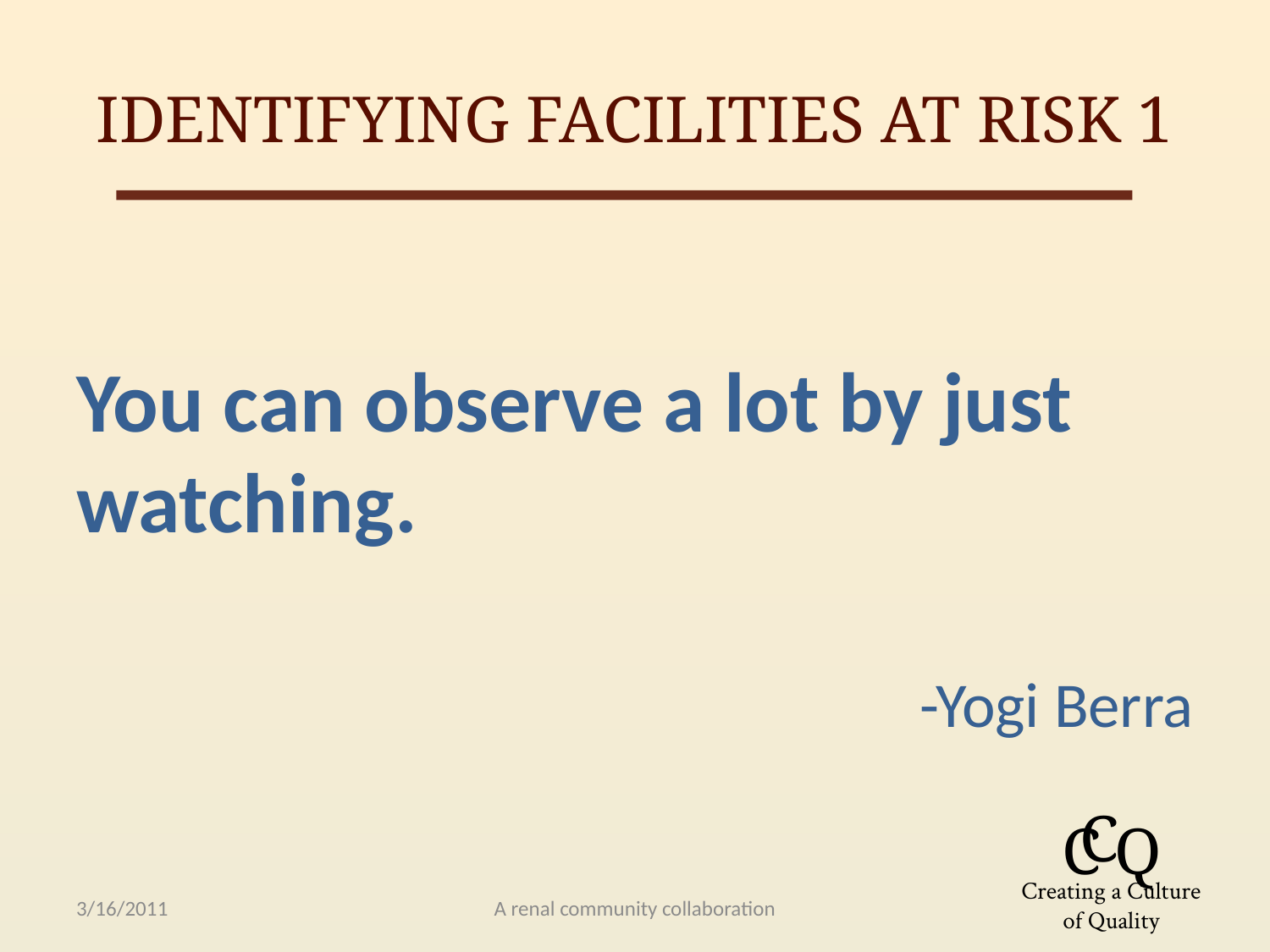

# Identifying Facilities At Risk 1

You can observe a lot by just watching.
-Yogi Berra
3/16/2011
A renal community collaboration